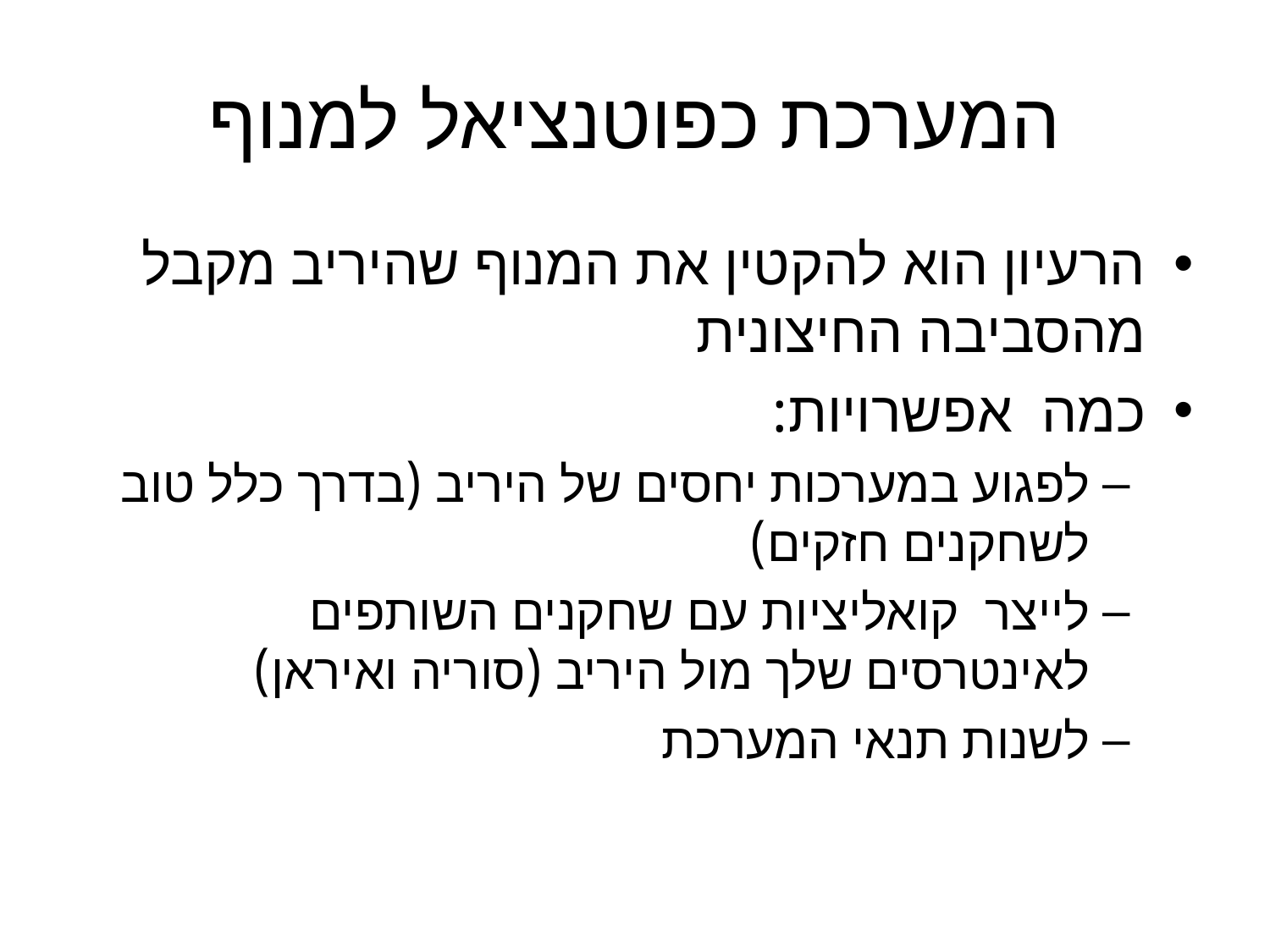

# המערכת כפוטנציאל למנוף
הרעיון הוא להקטין את המנוף שהיריב מקבל מהסביבה החיצונית
כמה  אפשרויות:
לפגוע במערכות יחסים של היריב (בדרך כלל טוב לשחקנים חזקים)
לייצר  קואליציות עם שחקנים השותפים לאינטרסים שלך מול היריב (סוריה ואיראן)
לשנות תנאי המערכת